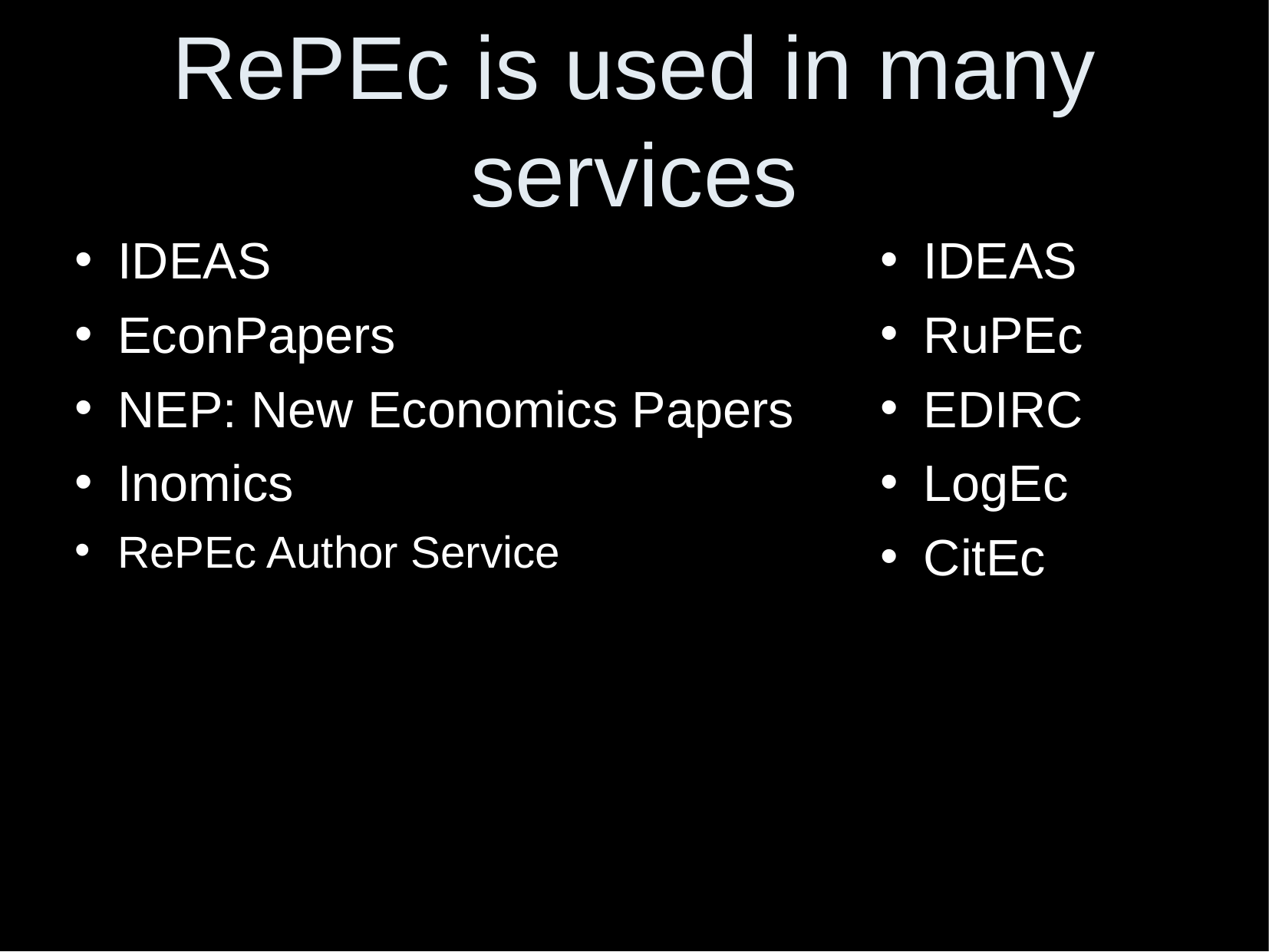

RePEc is used in many services
IDEAS
RuPEc
EDIRC
LogEc
CitEc

IDEAS
EconPapers
NEP: New Economics Papers
Inomics
RePEc Author Service